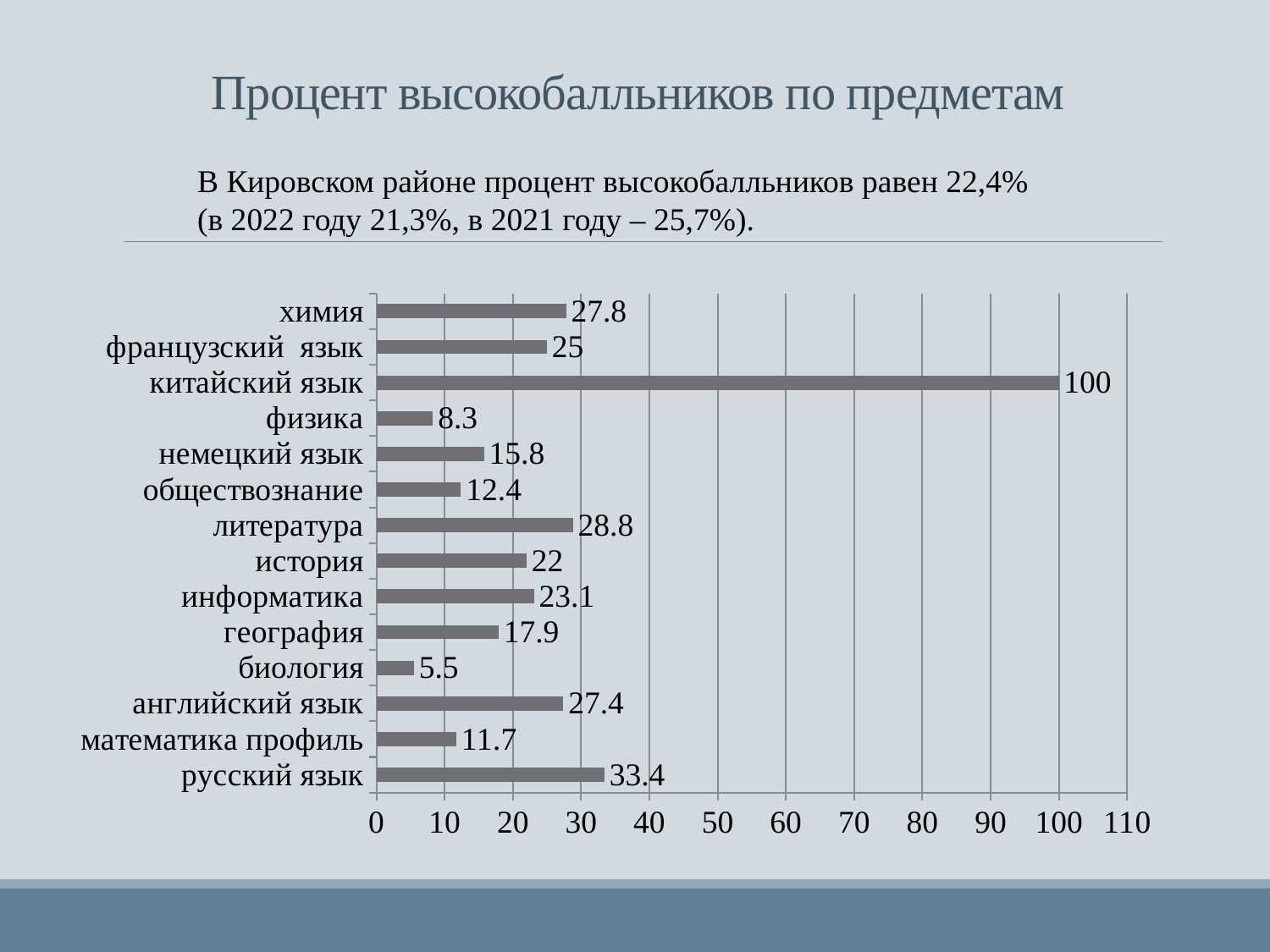

# Процент высокобалльников по предметам
В Кировском районе процент высокобалльников равен 22,4%
(в 2022 году 21,3%, в 2021 году – 25,7%).

### Chart

| Category | Ряд 1 |
|---|---|
| русский язык | 33.4 |
| математика профиль | 11.7 |
| английский язык | 27.4 |
| биология | 5.5 |
| география | 17.9 |
| информатика | 23.1 |
| история | 22.0 |
| литература | 28.8 |
| обществознание | 12.4 |
| немецкий язык | 15.8 |
| физика | 8.3 |
| китайский язык | 100.0 |
| французский  язык | 25.0 |
| химия | 27.8 |